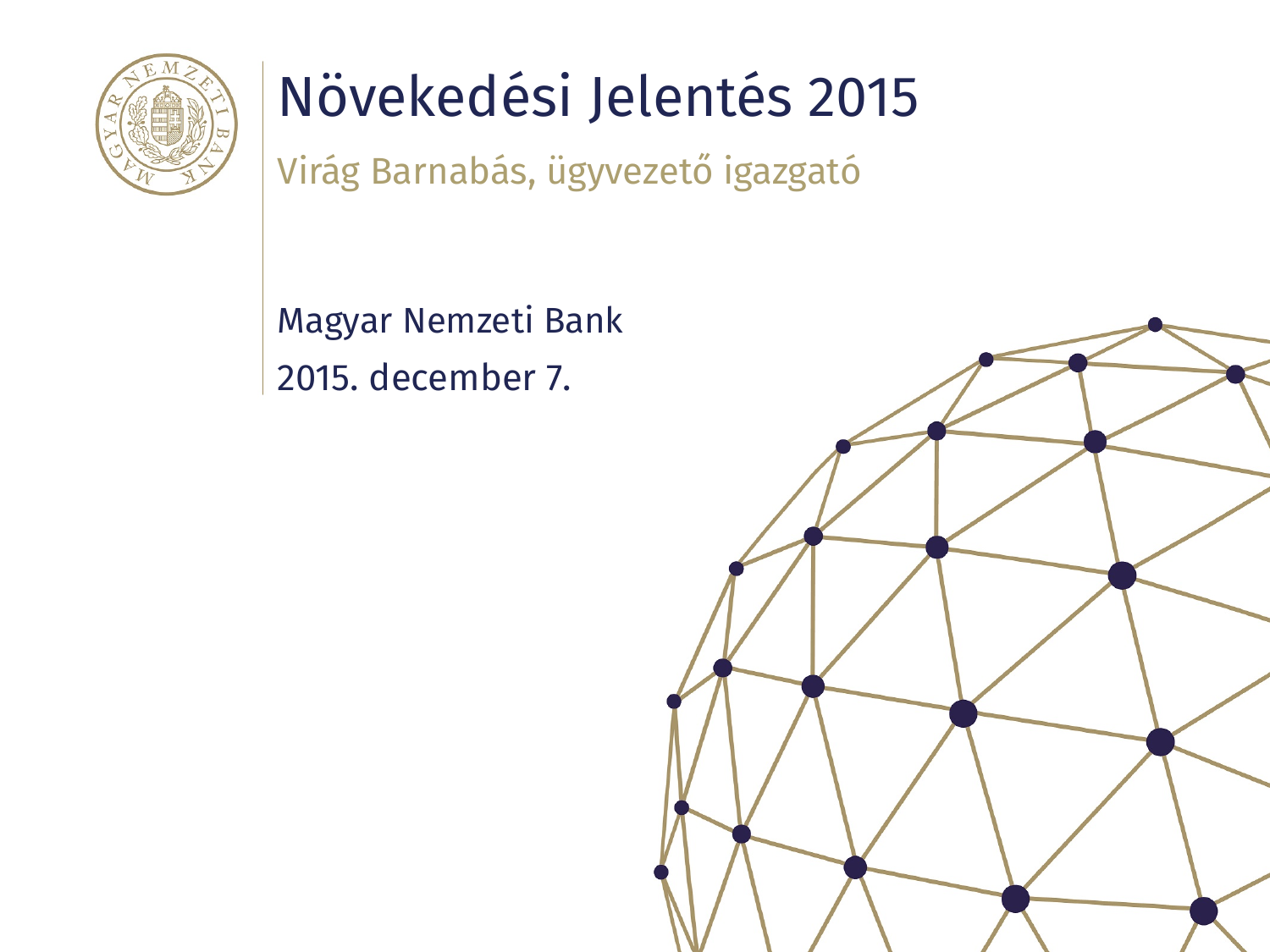

# Növekedési Jelentés 2015
Virág Barnabás, ügyvezető igazgató
Magyar Nemzeti Bank
2015. december 7.